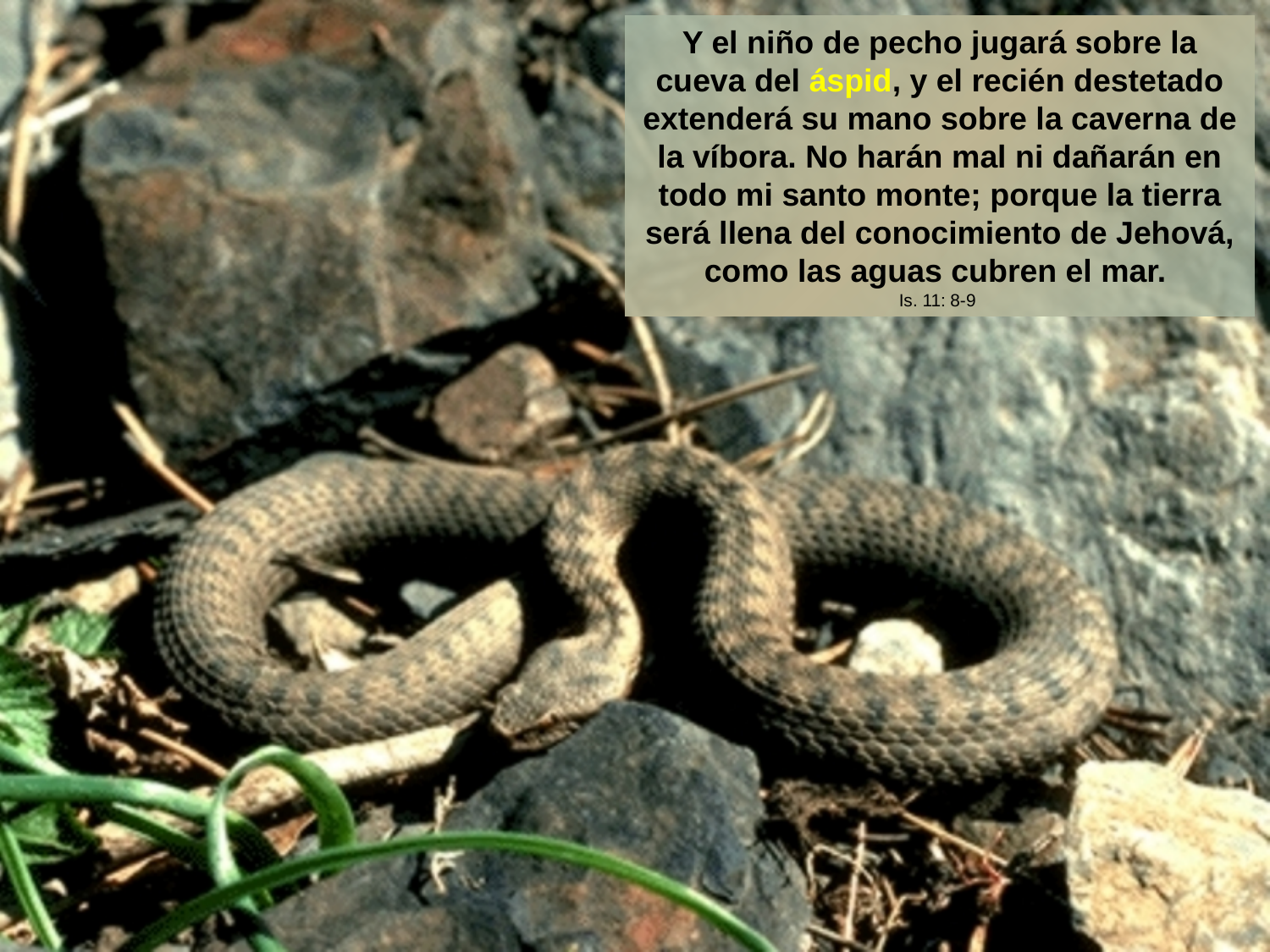

Y el niño de pecho jugará sobre la cueva del áspid, y el recién destetado extenderá su mano sobre la caverna de la víbora. No harán mal ni dañarán en todo mi santo monte; porque la tierra será llena del conocimiento de Jehová, como las aguas cubren el mar.
Is. 11: 8-9